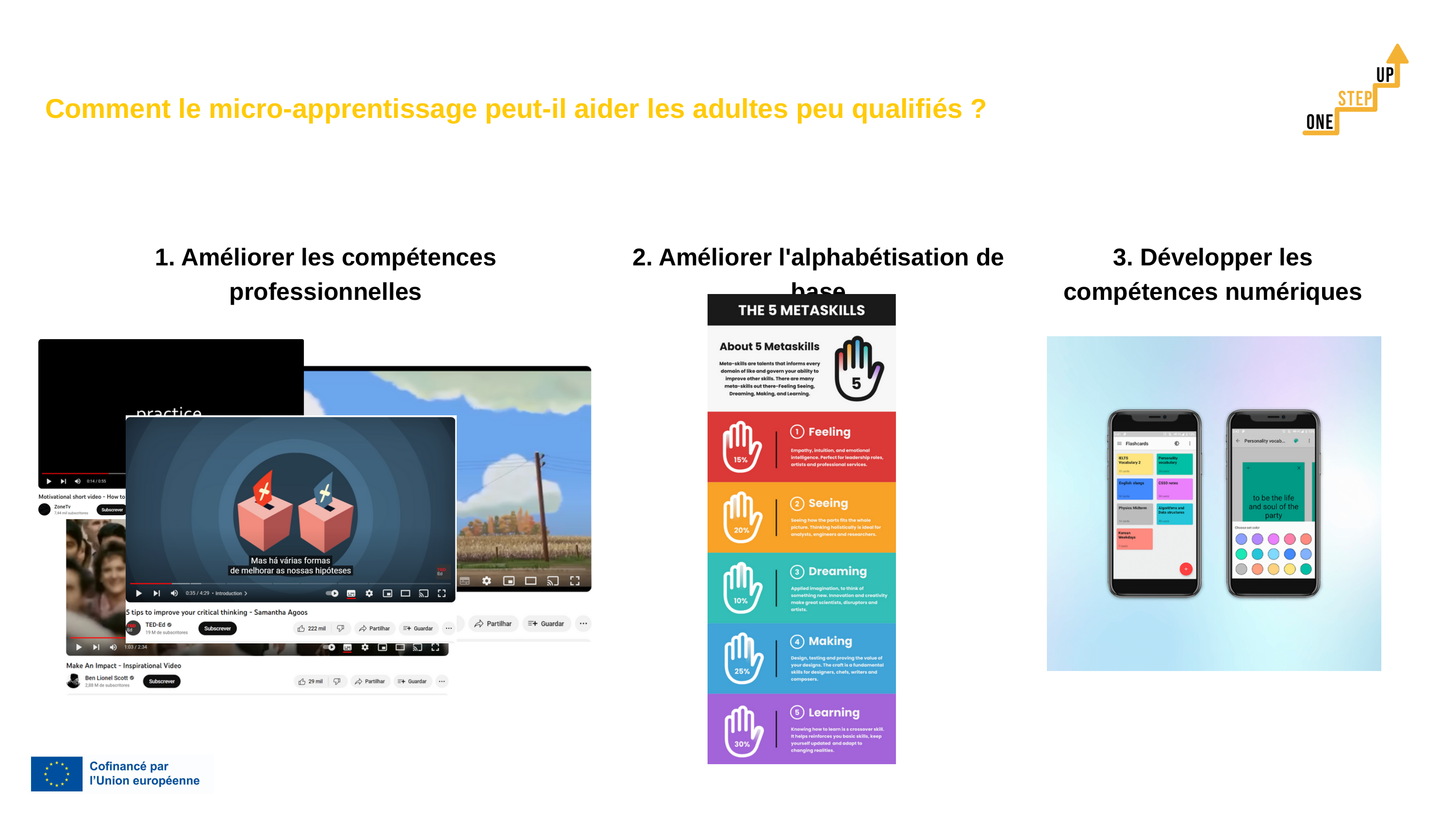

Comment le micro-apprentissage peut-il aider les adultes peu qualifiés ?

1. Améliorer les compétences professionnelles
2. Améliorer l'alphabétisation de base
3. Développer les compétences numériques